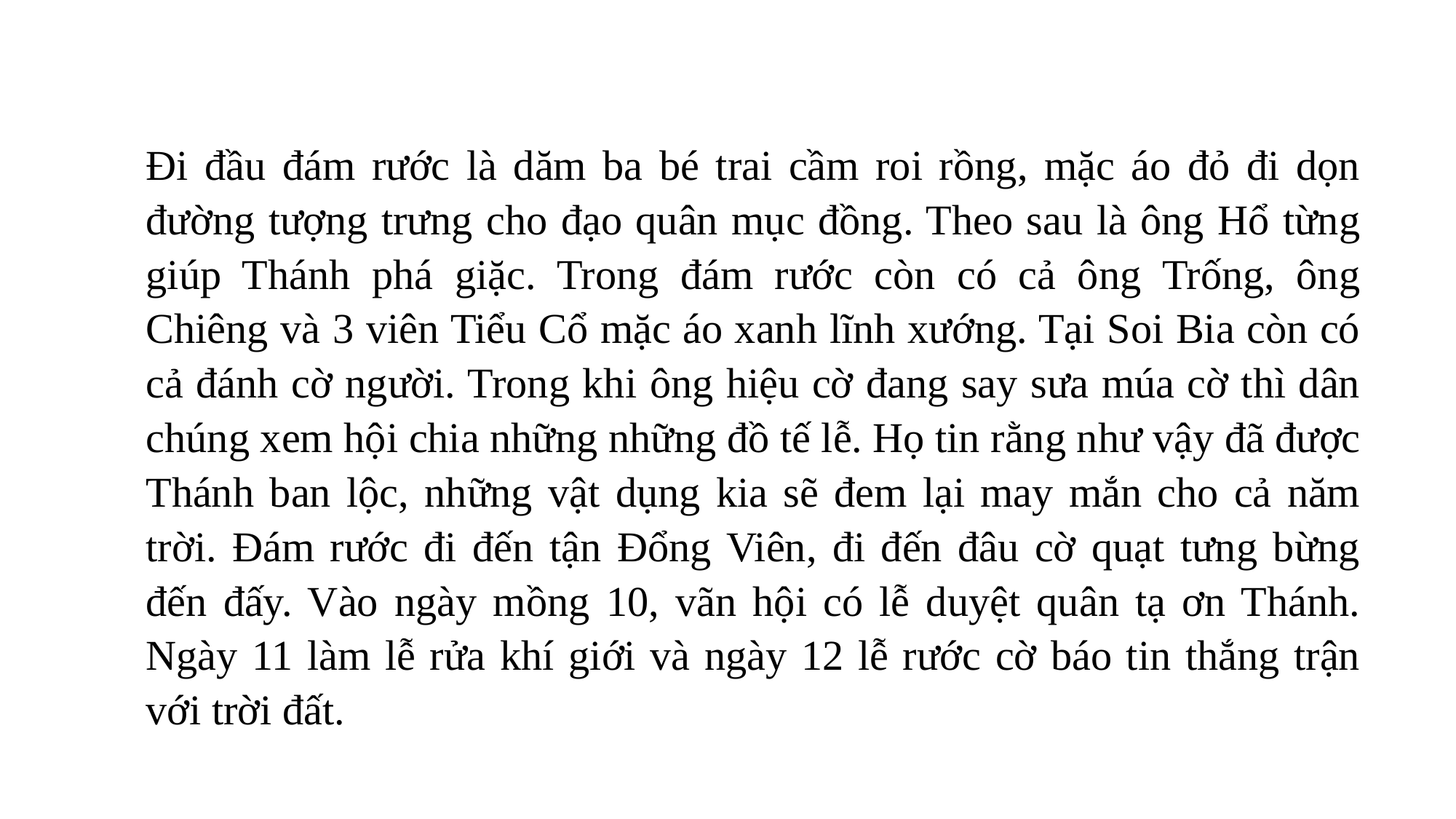

Đi đầu đám rước là dăm ba bé trai cầm roi rồng, mặc áo đỏ đi dọn đường tượng trưng cho đạo quân mục đồng. Theo sau là ông Hổ từng giúp Thánh phá giặc. Trong đám rước còn có cả ông Trống, ông Chiêng và 3 viên Tiểu Cổ mặc áo xanh lĩnh xướng. Tại Soi Bia còn có cả đánh cờ người. Trong khi ông hiệu cờ đang say sưa múa cờ thì dân chúng xem hội chia những những đồ tế lễ. Họ tin rằng như vậy đã được Thánh ban lộc, những vật dụng kia sẽ đem lại may mắn cho cả năm trời. Đám rước đi đến tận Đổng Viên, đi đến đâu cờ quạt tưng bừng đến đấy. Vào ngày mồng 10, vãn hội có lễ duyệt quân tạ ơn Thánh. Ngày 11 làm lễ rửa khí giới và ngày 12 lễ rước cờ báo tin thắng trận với trời đất.